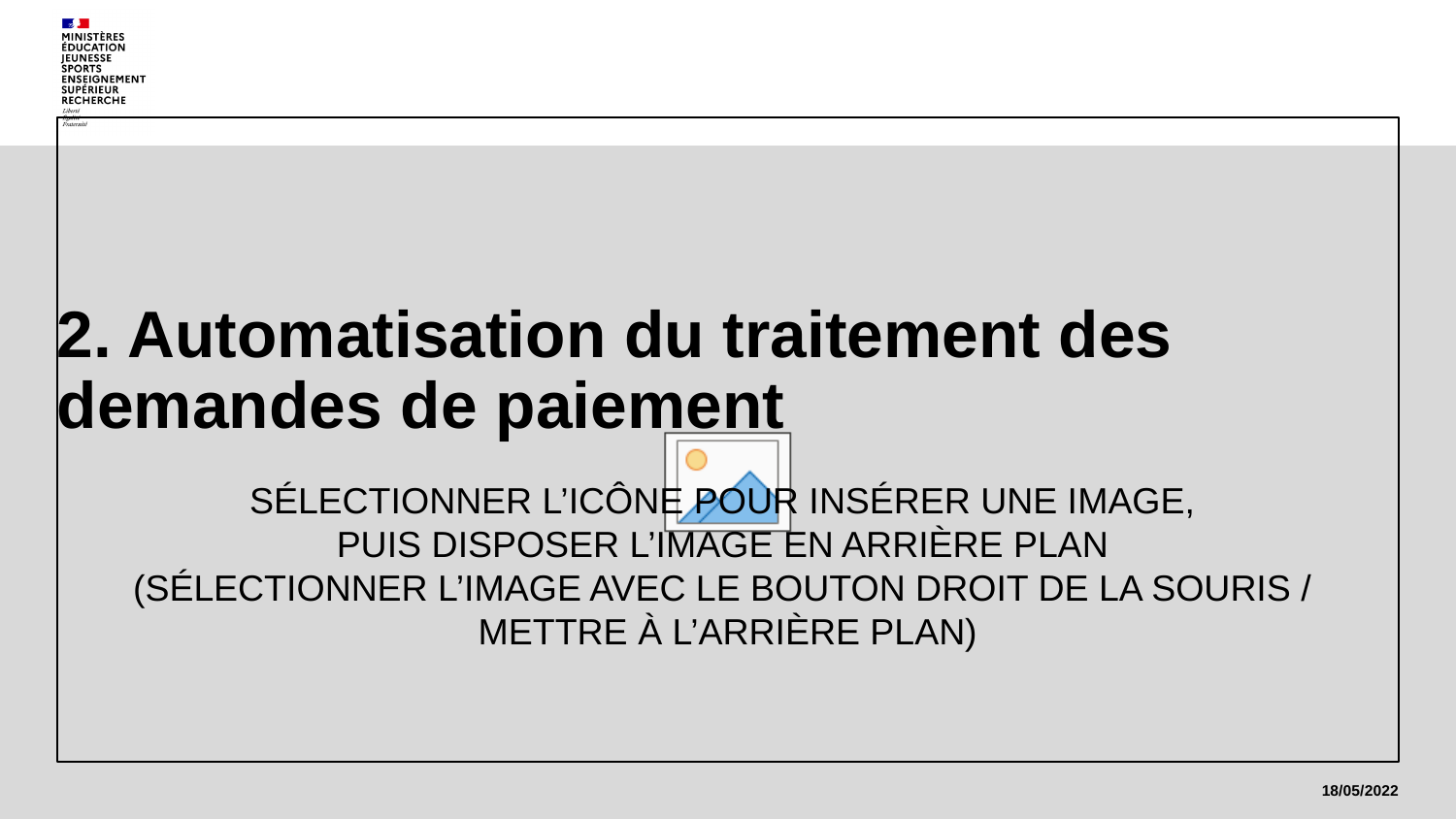

18/05/2022
# 2. Automatisation du traitement des demandes de paiement

Département du contrôle interne et des systèmes d’information financière - DCISIF
13